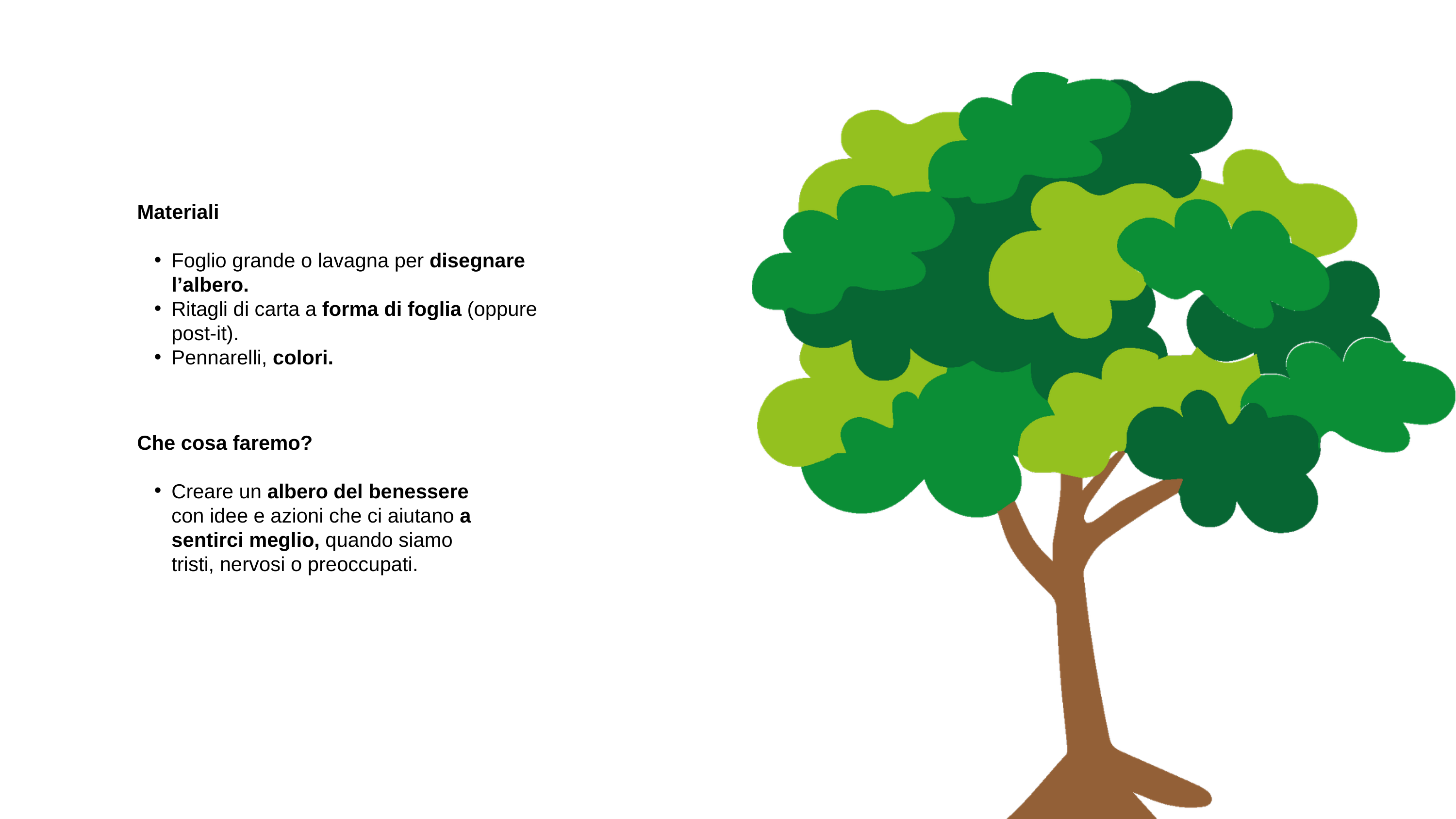

Materiali

Foglio grande o lavagna per disegnare l’albero.
Ritagli di carta a forma di foglia (oppure post-it).
Pennarelli, colori.
Che cosa faremo?

Creare un albero del benessere con idee e azioni che ci aiutano a sentirci meglio, quando siamo tristi, nervosi o preoccupati.